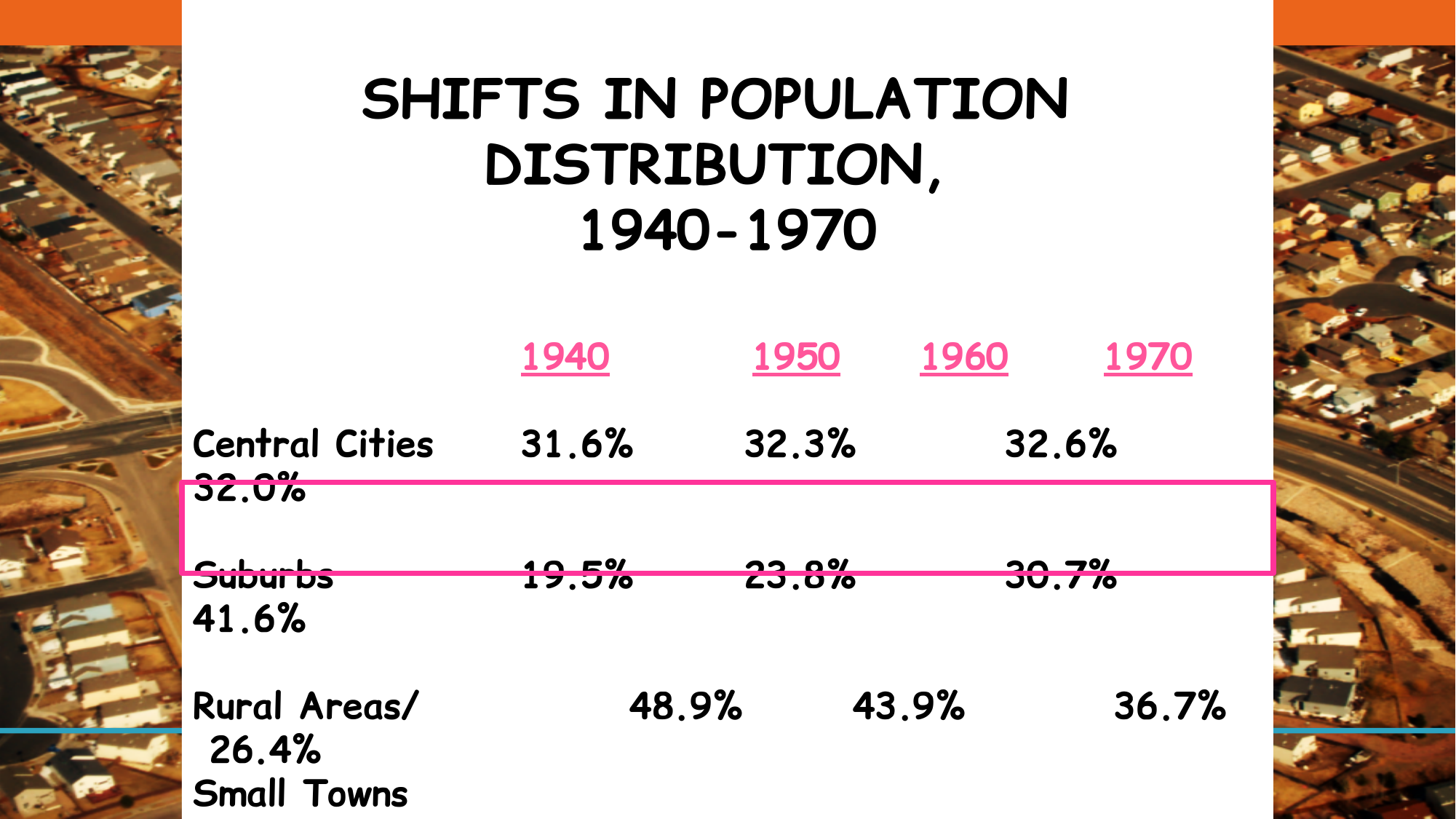

SHIFTS IN POPULATION
DISTRIBUTION,
1940-1970

		  	1940         1950     1960      1970

Central Cities	31.6%       32.3%	   32.6%    32.0%

Suburbs	  	19.5%       23.8%	   30.7%    41.6%

Rural Areas/	  	48.9%       43.9%	   36.7%    26.4%
Small Towns
U. S. Bureau of the Census.